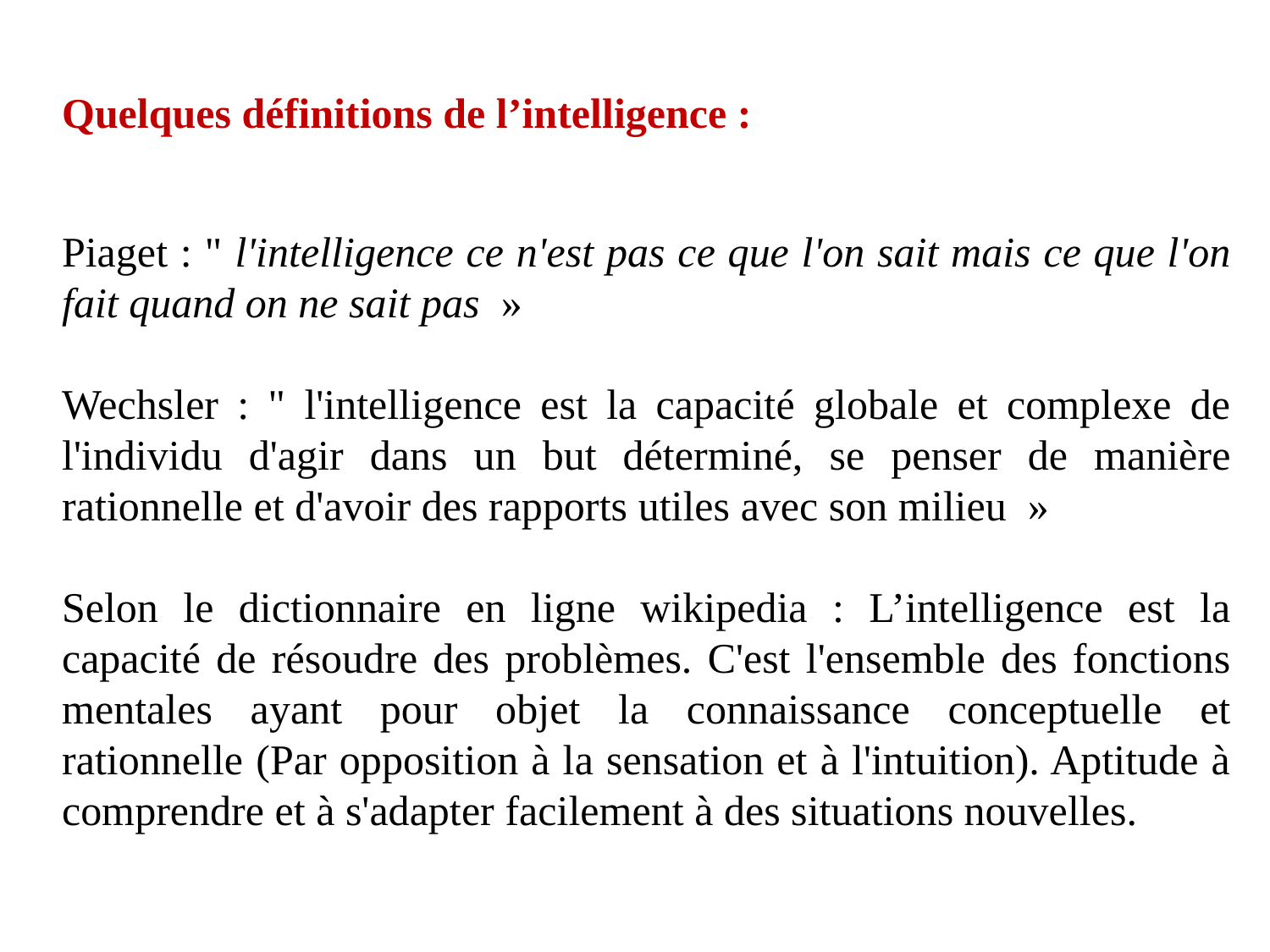

Quelques définitions de l’intelligence :
Piaget : " l'intelligence ce n'est pas ce que l'on sait mais ce que l'on fait quand on ne sait pas  »

Wechsler : " l'intelligence est la capacité globale et complexe de l'individu d'agir dans un but déterminé, se penser de manière rationnelle et d'avoir des rapports utiles avec son milieu  »

Selon le dictionnaire en ligne wikipedia : L’intelligence est la capacité de résoudre des problèmes. C'est l'ensemble des fonctions mentales ayant pour objet la connaissance conceptuelle et rationnelle (Par opposition à la sensation et à l'intuition). Aptitude à comprendre et à s'adapter facilement à des situations nouvelles.